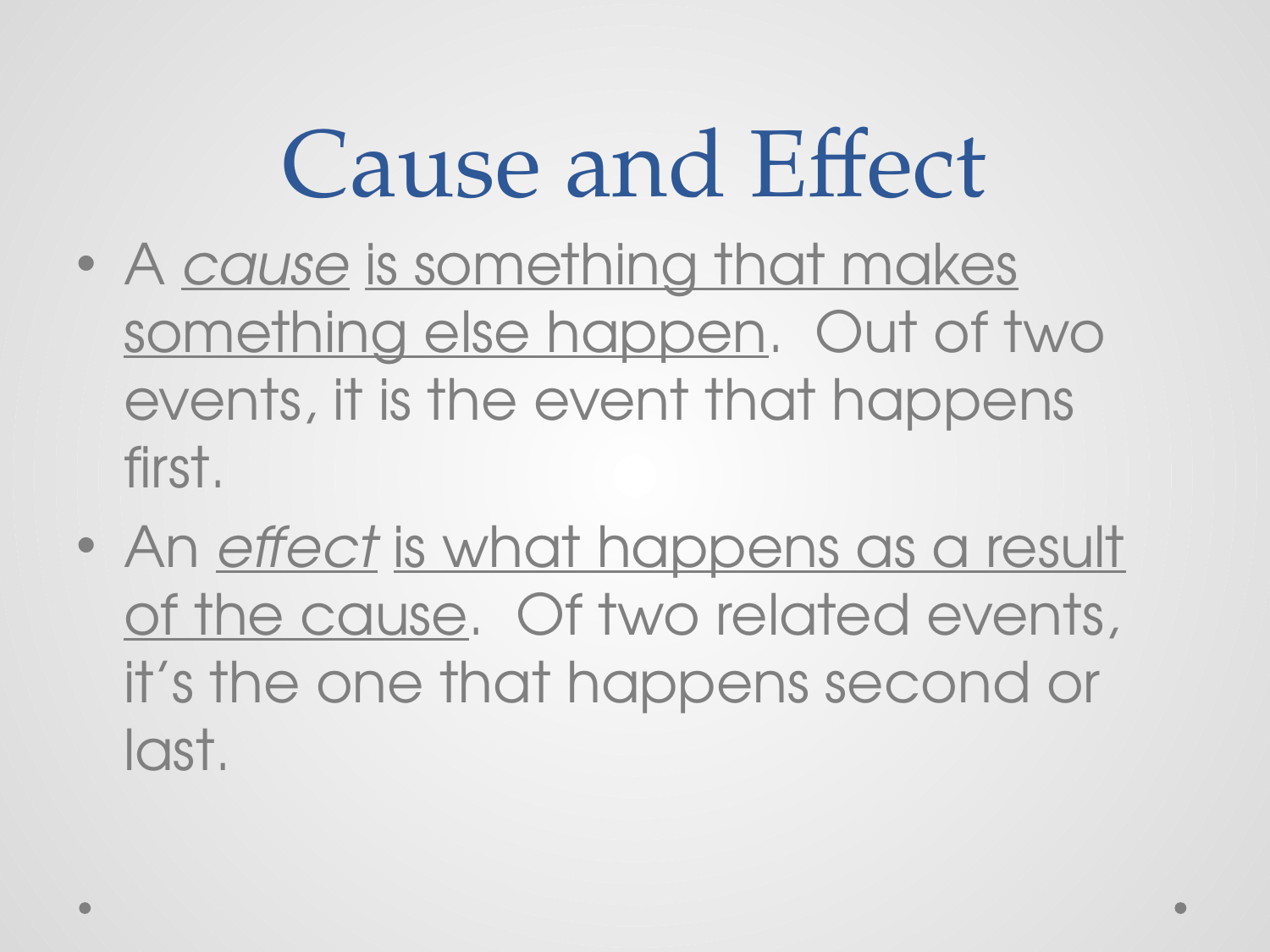

# Cause and Effect
A cause is something that makes something else happen.  Out of two events, it is the event that happens first.
An effect is what happens as a result of the cause.  Of two related events, it’s the one that happens second or last.